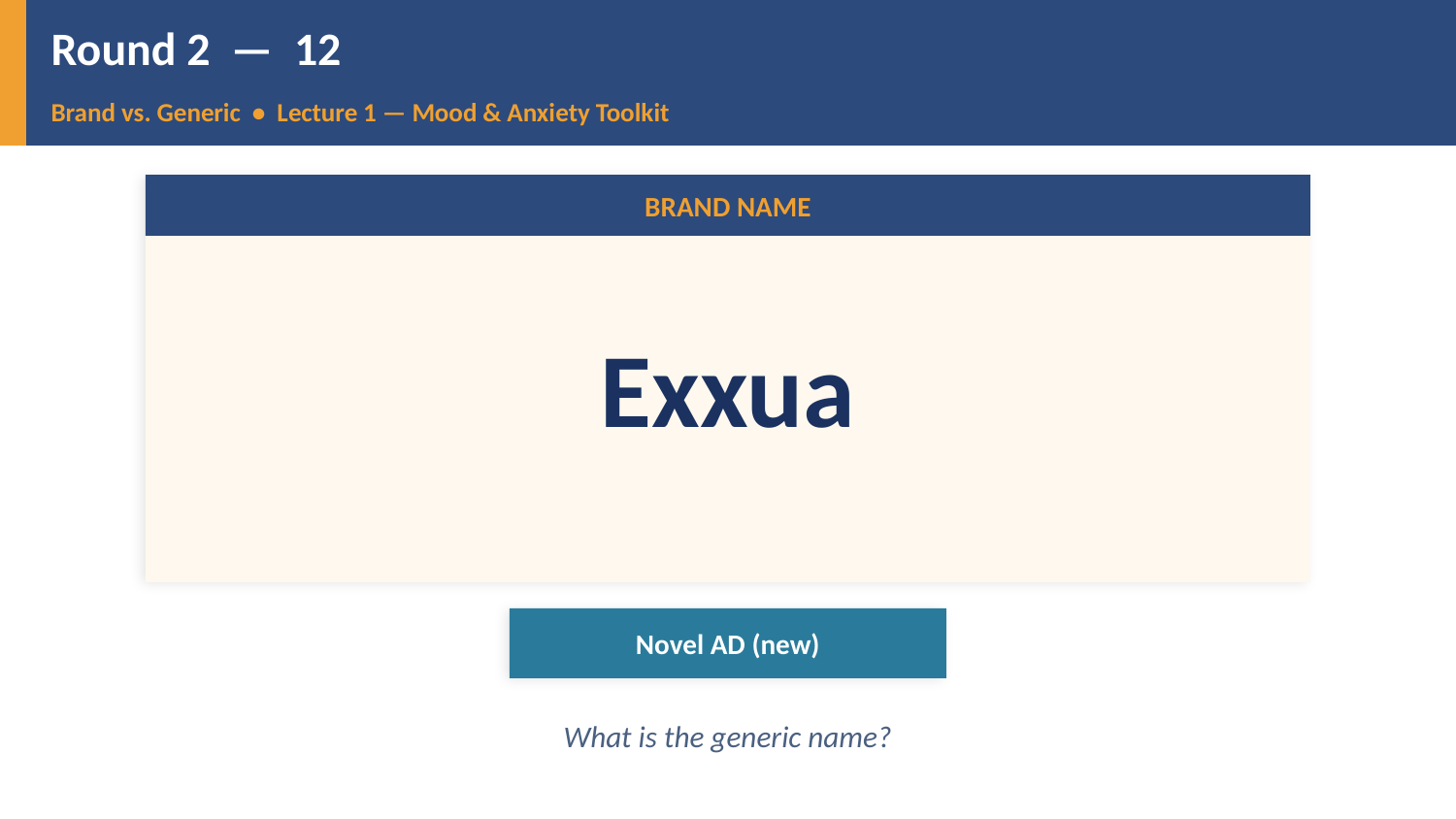

Round 2  —  12
Brand vs. Generic  •  Lecture 1 — Mood & Anxiety Toolkit

BRAND NAME
Exxua

Novel AD (new)
What is the generic name?